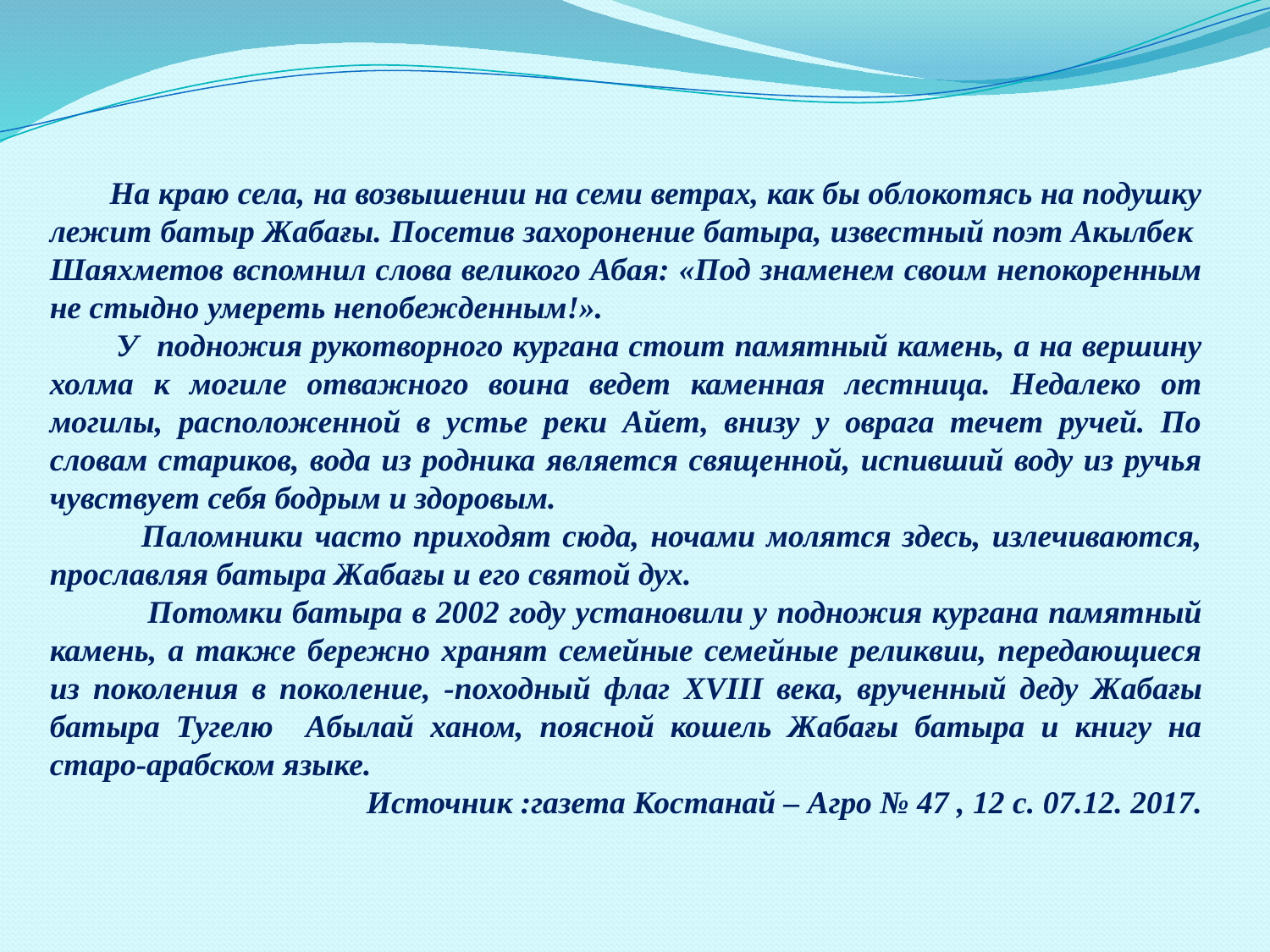

На краю села, на возвышении на семи ветрах, как бы облокотясь на подушку лежит батыр Жабағы. Посетив захоронение батыра, известный поэт Акылбек  Шаяхметов вспомнил слова великого Абая: «Под знаменем своим непокоренным не стыдно умереть непобежденным!».
       У  подножия рукотворного кургана стоит памятный камень, а на вершину холма к могиле отважного воина ведет каменная лестница. Недалеко от могилы, расположенной в устье реки Айет, внизу у оврага течет ручей. По словам стариков, вода из родника является священной, испивший воду из ручья чувствует себя бодрым и здоровым.
        Паломники часто приходят сюда, ночами молятся здесь, излечиваются, прославляя батыра Жабағы и его святой дух.
          Потомки батыра в 2002 году установили у подножия кургана памятный камень, а также бережно хранят семейные семейные реликвии, передающиеся из поколения в поколение, -походный флаг XVIII века, врученный деду Жабағы батыра Тугелю  Абылай ханом, поясной кошель Жабағы батыра и книгу на старо-арабском языке.
Источник :газета Костанай – Агро № 47 , 12 с. 07.12. 2017.